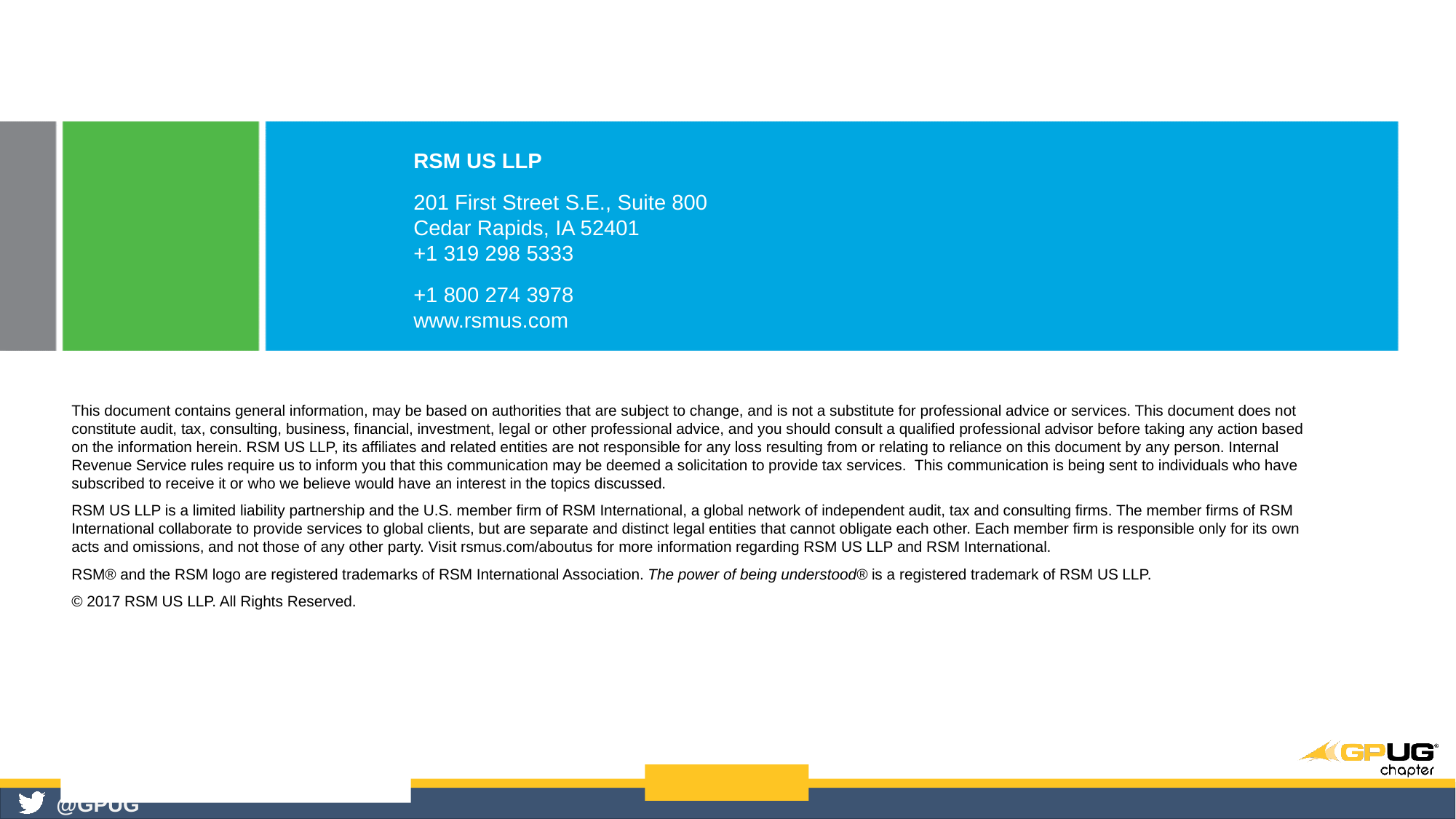

RSM US LLP
201 First Street S.E., Suite 800
Cedar Rapids, IA 52401
+1 319 298 5333
+1 800 274 3978
www.rsmus.com